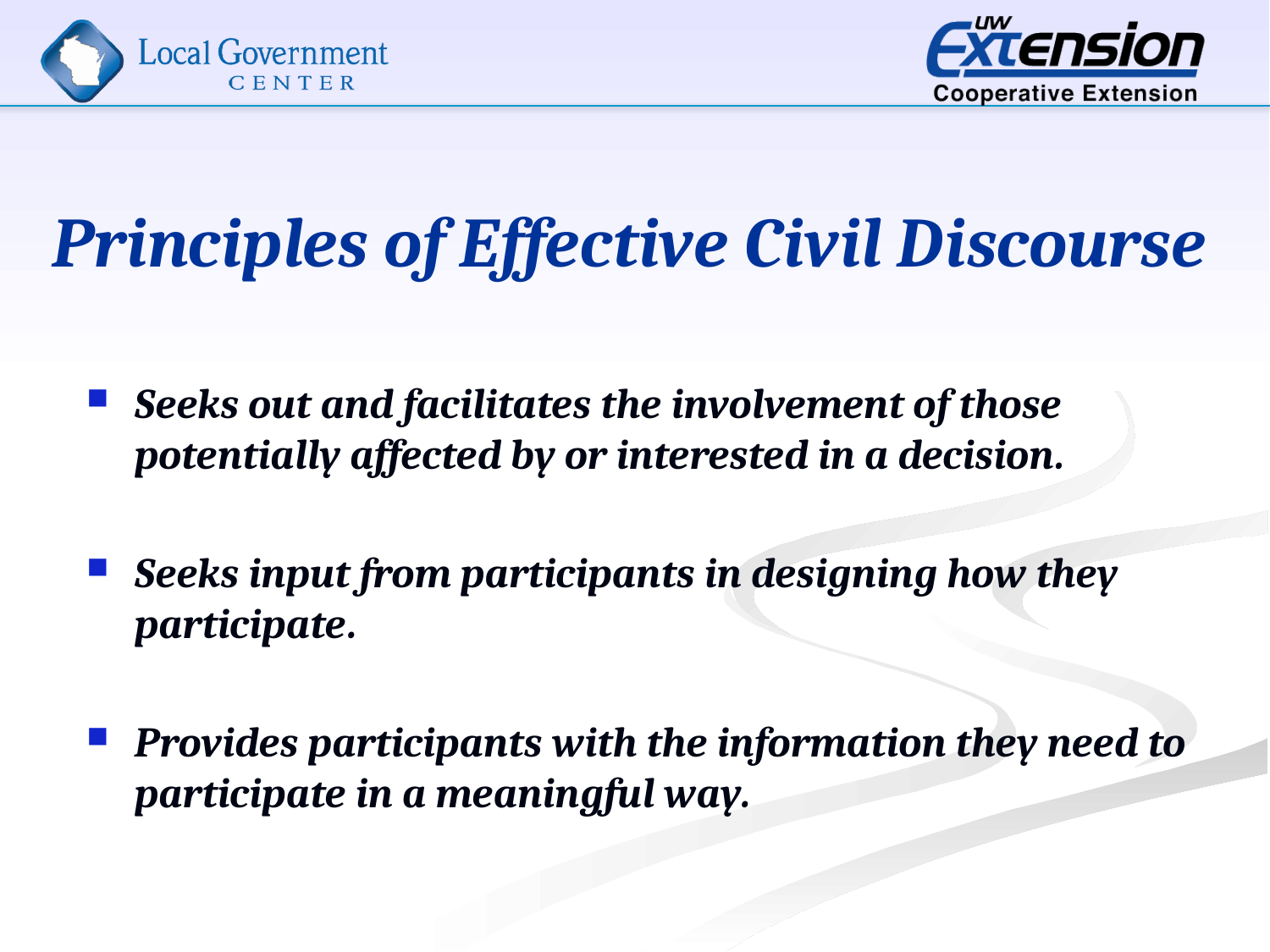

# Principles of Effective Civil Discourse
Seeks out and facilitates the involvement of those potentially affected by or interested in a decision.

Seeks input from participants in designing how they participate.

Provides participants with the information they need to participate in a meaningful way.